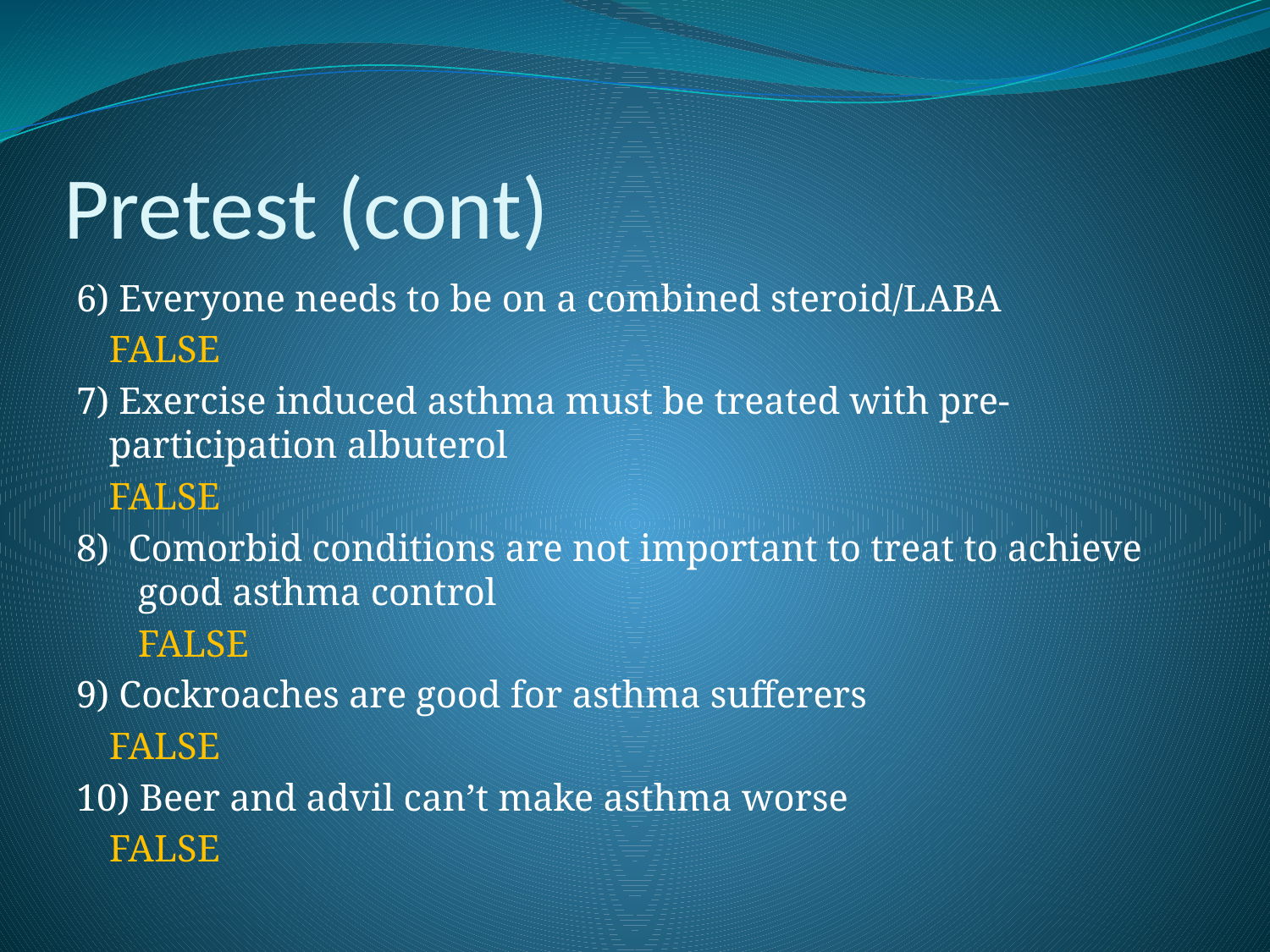

# Pretest (cont)
6) Everyone needs to be on a combined steroid/LABA
				FALSE
7) Exercise induced asthma must be treated with pre-participation albuterol
				FALSE
8)  Comorbid conditions are not important to treat to achieve good asthma control
				FALSE
9) Cockroaches are good for asthma sufferers
				FALSE
10) Beer and advil can’t make asthma worse
				FALSE